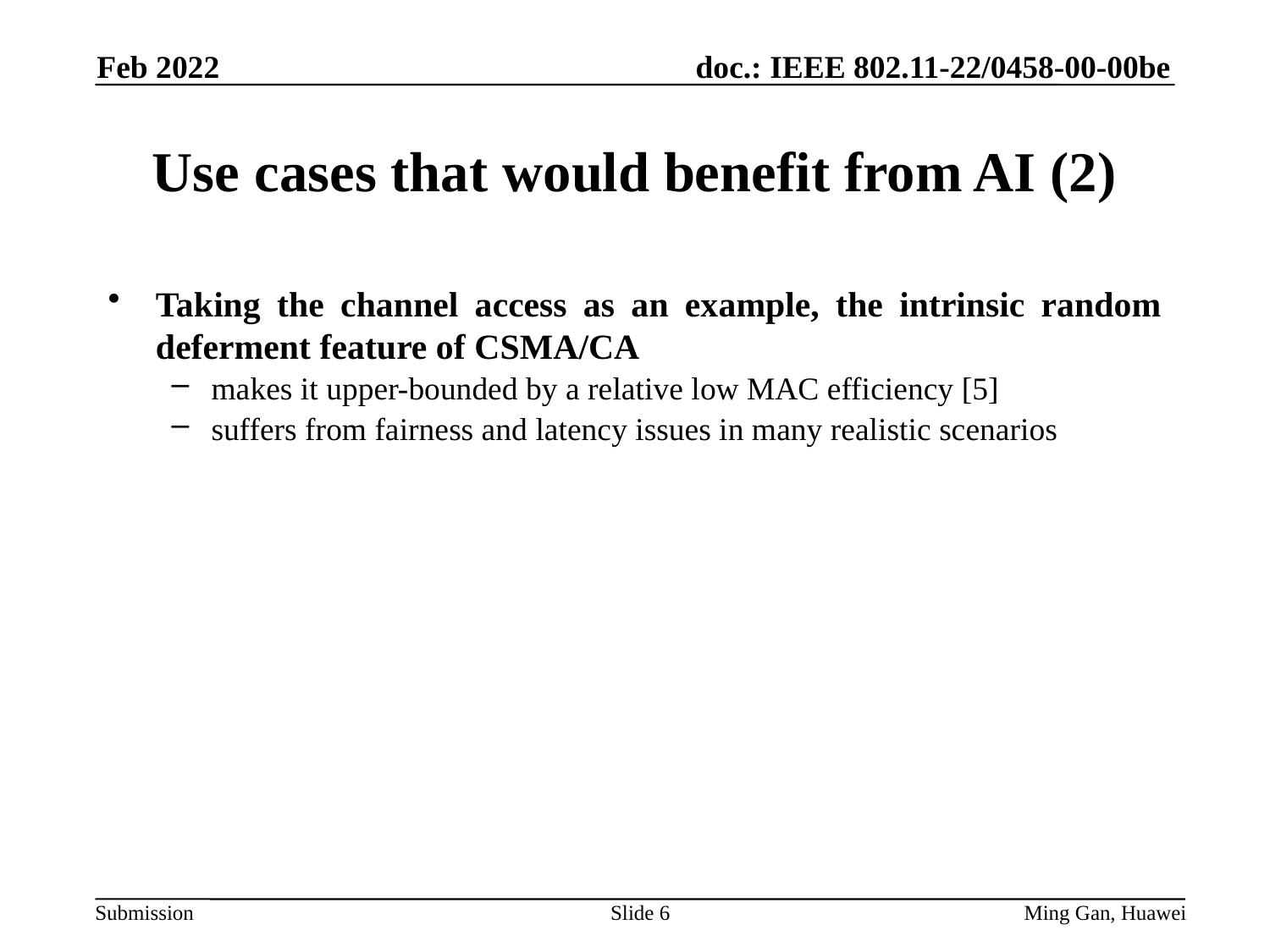

Feb 2022
# Use cases that would benefit from AI (2)
Taking the channel access as an example, the intrinsic random deferment feature of CSMA/CA
makes it upper-bounded by a relative low MAC efficiency [5]
suffers from fairness and latency issues in many realistic scenarios

Slide 6
Ming Gan, Huawei